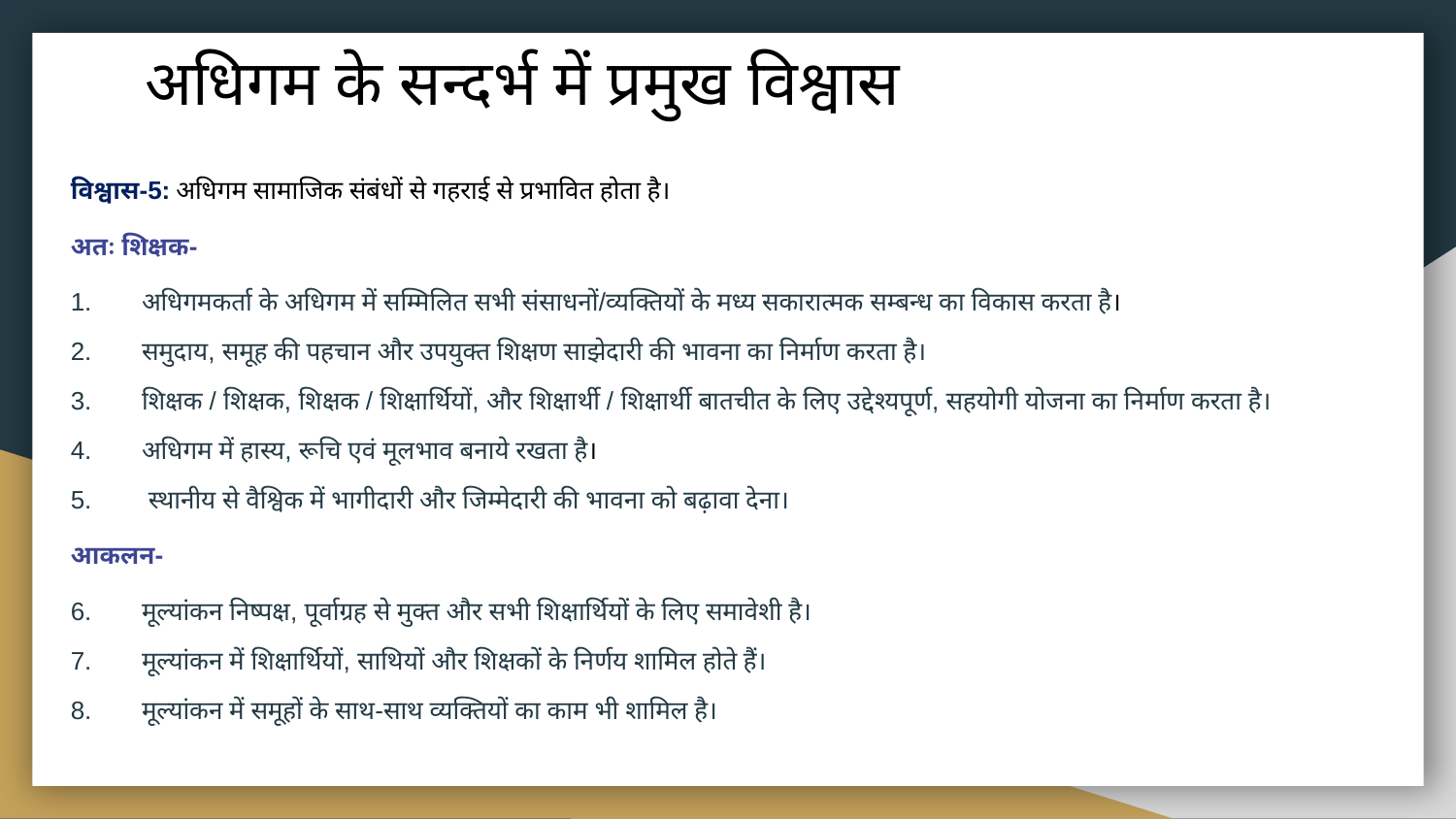

# अधिगम के सन्दर्भ में प्रमुख विश्वास
विश्वास-5: अधिगम सामाजिक संबंधों से गहराई से प्रभावित होता है।
अतः शिक्षक-
अधिगमकर्ता के अधिगम में सम्मिलित सभी संसाधनों/व्यक्तियों के मध्य सकारात्मक सम्बन्ध का विकास करता है।
समुदाय, समूह की पहचान और उपयुक्त शिक्षण साझेदारी की भावना का निर्माण करता है।
शिक्षक / शिक्षक, शिक्षक / शिक्षार्थियों, और शिक्षार्थी / शिक्षार्थी बातचीत के लिए उद्देश्यपूर्ण, सहयोगी योजना का निर्माण करता है।
अधिगम में हास्य, रूचि एवं मूलभाव बनाये रखता है।
 स्थानीय से वैश्विक में भागीदारी और जिम्मेदारी की भावना को बढ़ावा देना।
आकलन-
मूल्यांकन निष्पक्ष, पूर्वाग्रह से मुक्त और सभी शिक्षार्थियों के लिए समावेशी है।
मूल्यांकन में शिक्षार्थियों, साथियों और शिक्षकों के निर्णय शामिल होते हैं।
मूल्यांकन में समूहों के साथ-साथ व्यक्तियों का काम भी शामिल है।